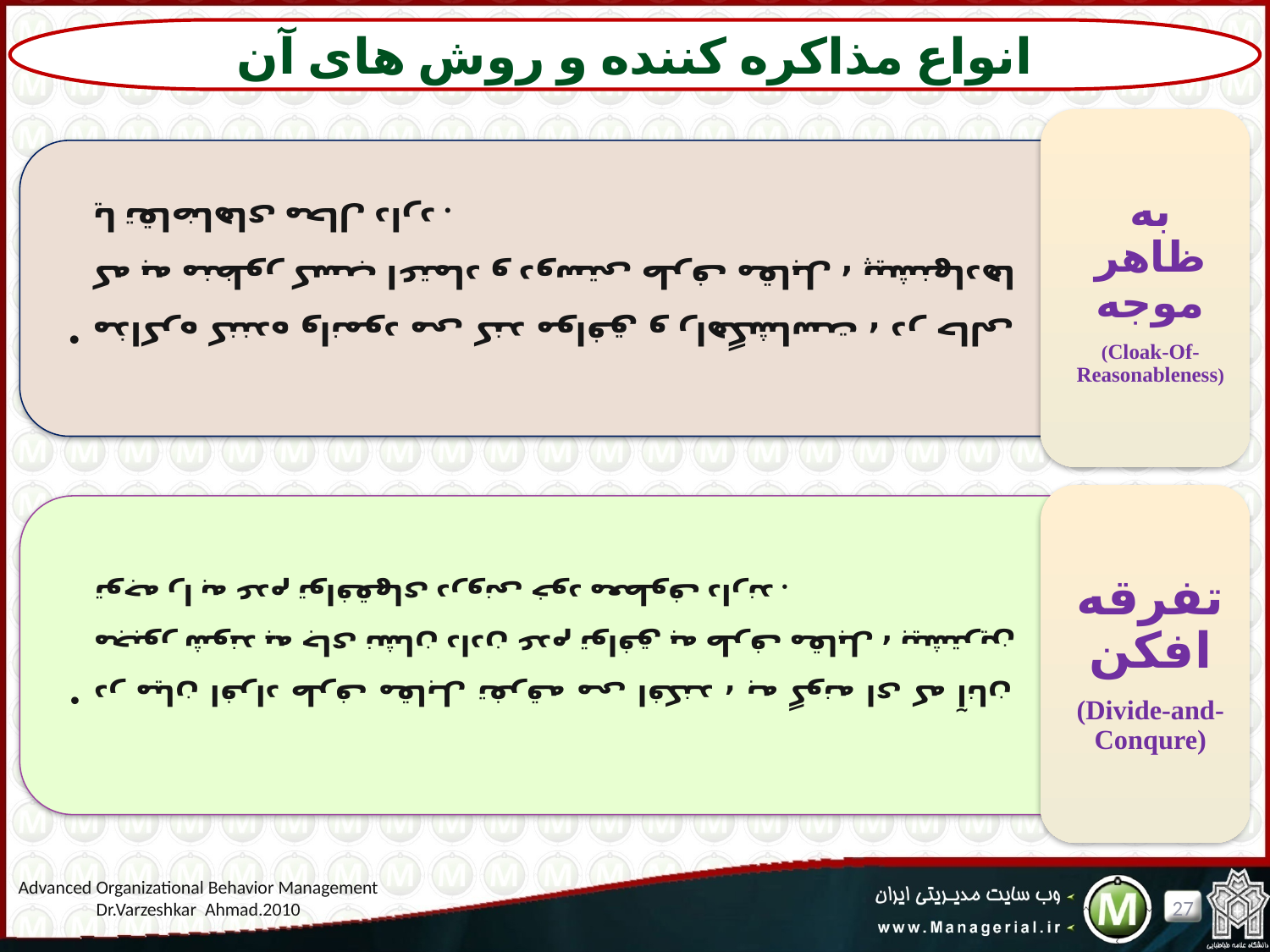

انواع مذاکره کننده و روش های آن
مذاکره کننده وانمود می کند موافق و راهگشاست ، در حالی که به منظور کسب اعتماد و دوستی طرف مقابل ، پیشنهادها یا تقاضاهای محال دارد .
به ظاهر موجه
(Cloak-Of-Reasonableness)
در میان افراد طرف مقابل تفرقه می افکند ، به گونه ای که آنان مجبور شوند به جای نشان دادن عدم توافق به طرف مقابل ، بیشترین توجه را به عدم توافقهای درونی خود معطوف دارند .
تفرقه افکن
(Divide-and-Conqure)
Advanced Organizational Behavior Management
Dr.Varzeshkar  Ahmad.2010
27